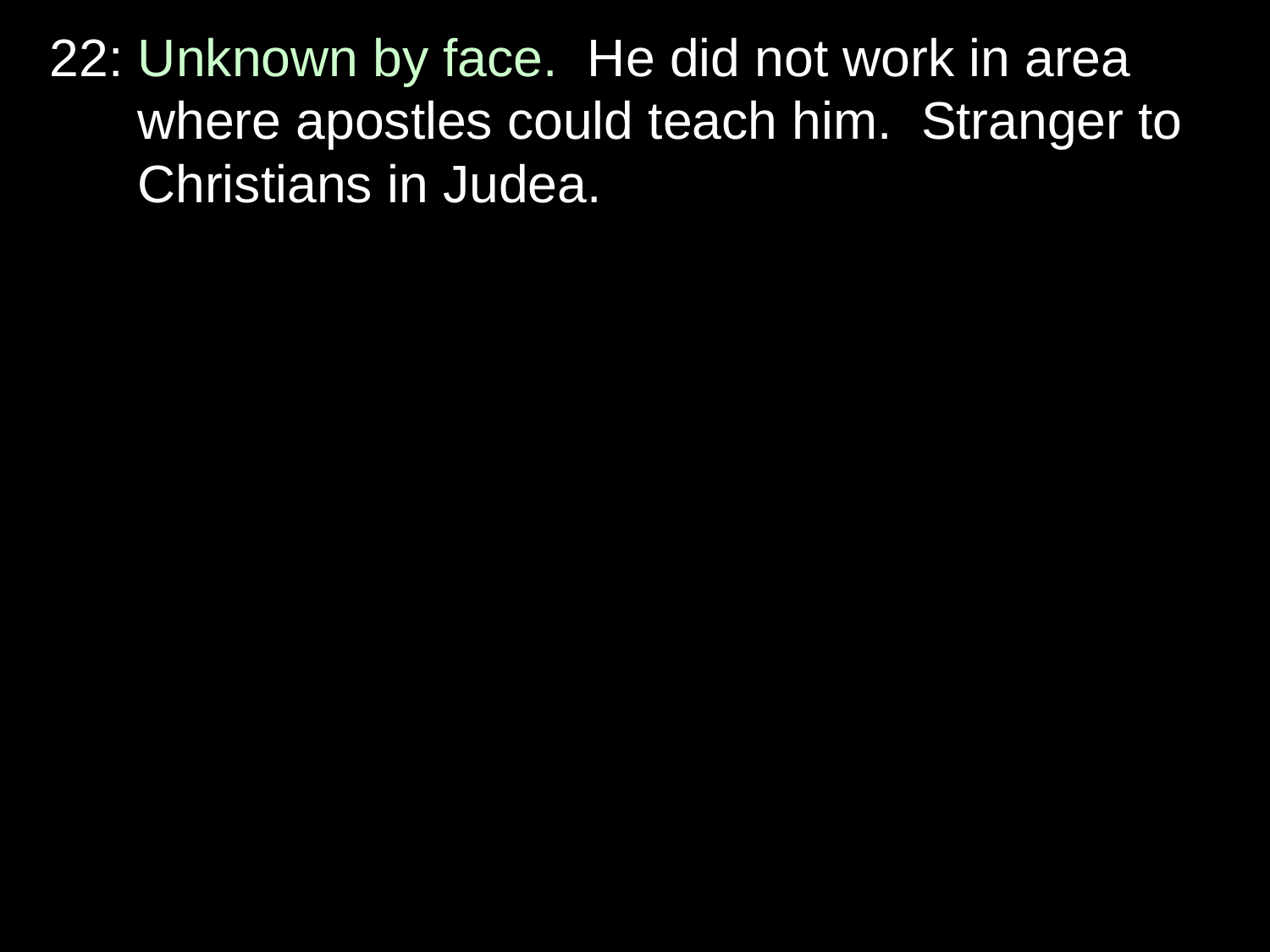

22: Unknown by face.  He did not work in area where apostles could teach him.  Stranger to Christians in Judea.